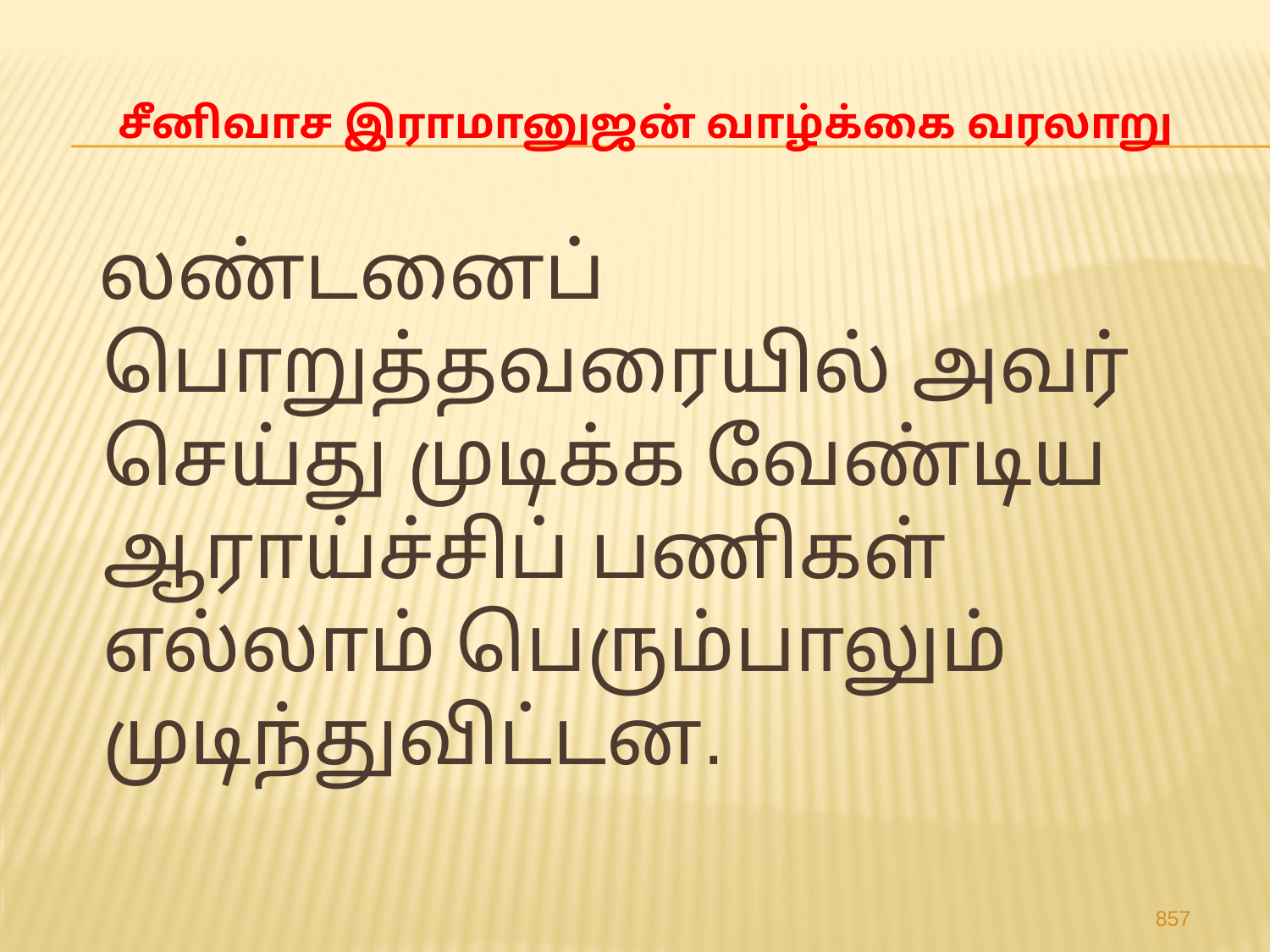

# சீனிவாச இராமானுஜன் வாழ்க்கை வரலாறு
   லண்டனைப் பொறுத்தவரையில் அவர் செய்து முடிக்க வேண்டிய ஆராய்ச்சிப் பணிகள் எல்லாம் பெரும்பாலும் முடிந்துவிட்டன.

857